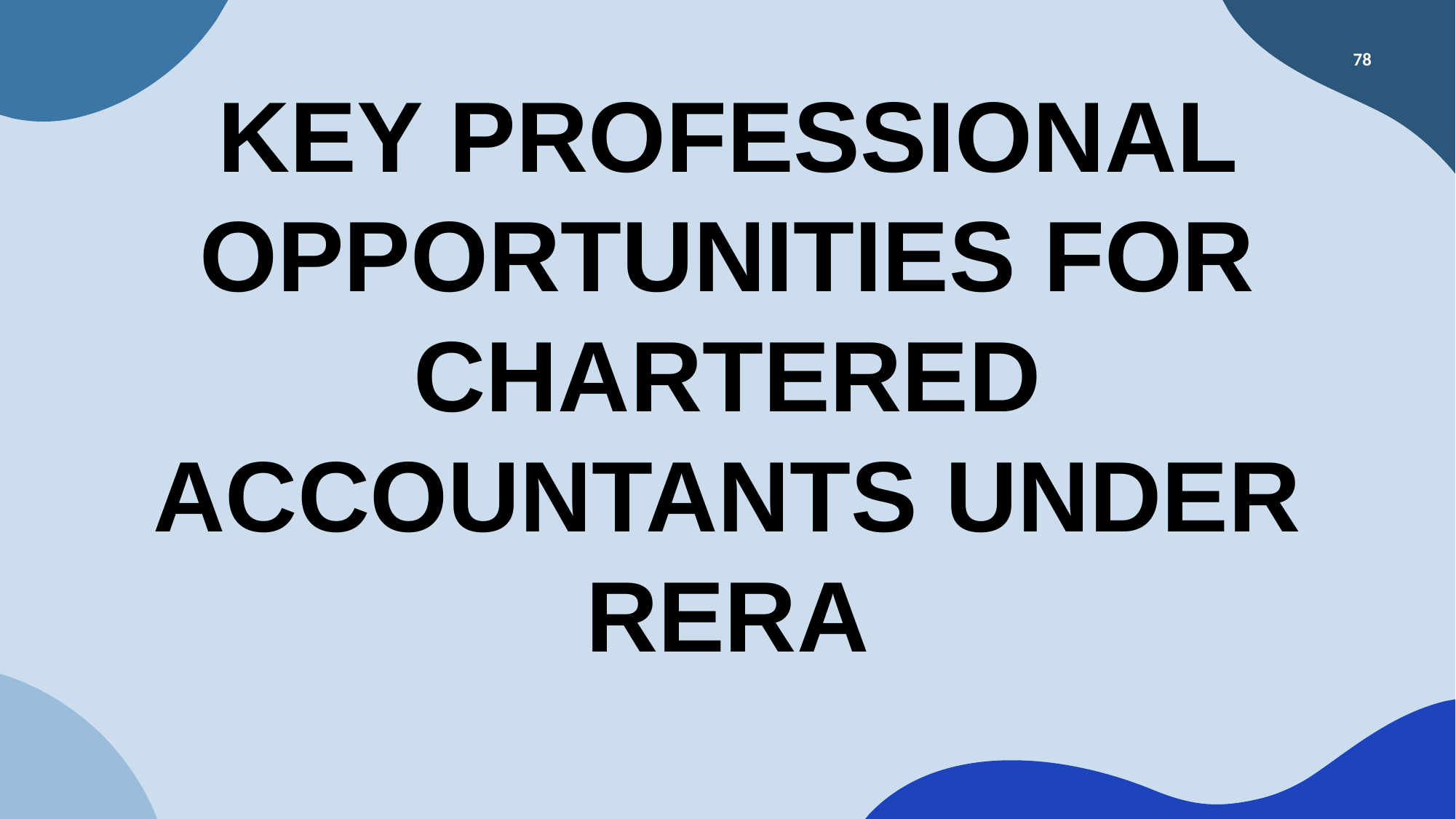

78
# Key Professional Opportunities for Chartered Accountants under RERA